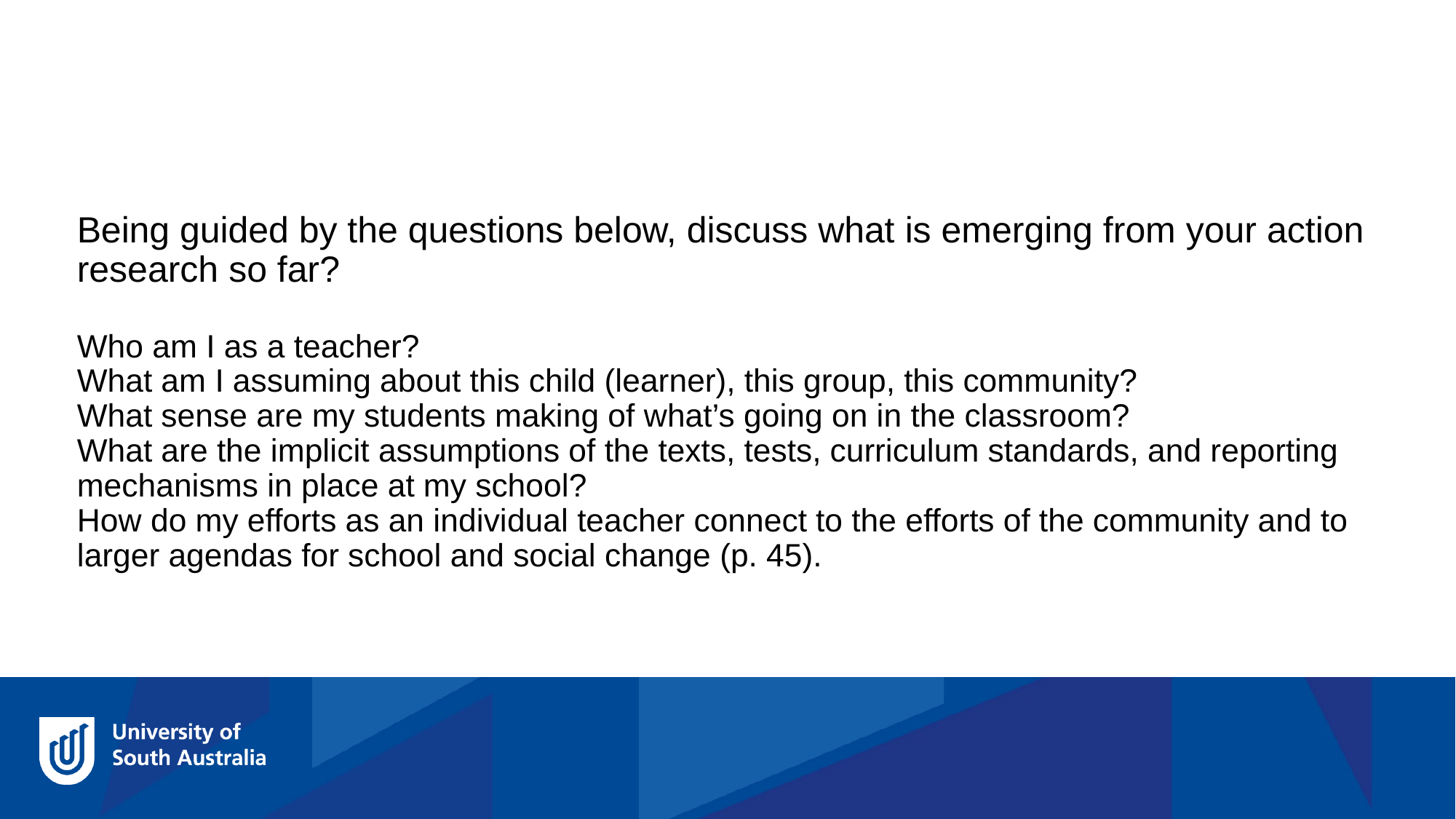

Being guided by the questions below, discuss what is emerging from your action research so far?

Who am I as a teacher?
What am I assuming about this child (learner), this group, this community?
What sense are my students making of what’s going on in the classroom?
What are the implicit assumptions of the texts, tests, curriculum standards, and reporting mechanisms in place at my school?
How do my efforts as an individual teacher connect to the efforts of the community and to larger agendas for school and social change (p. 45).